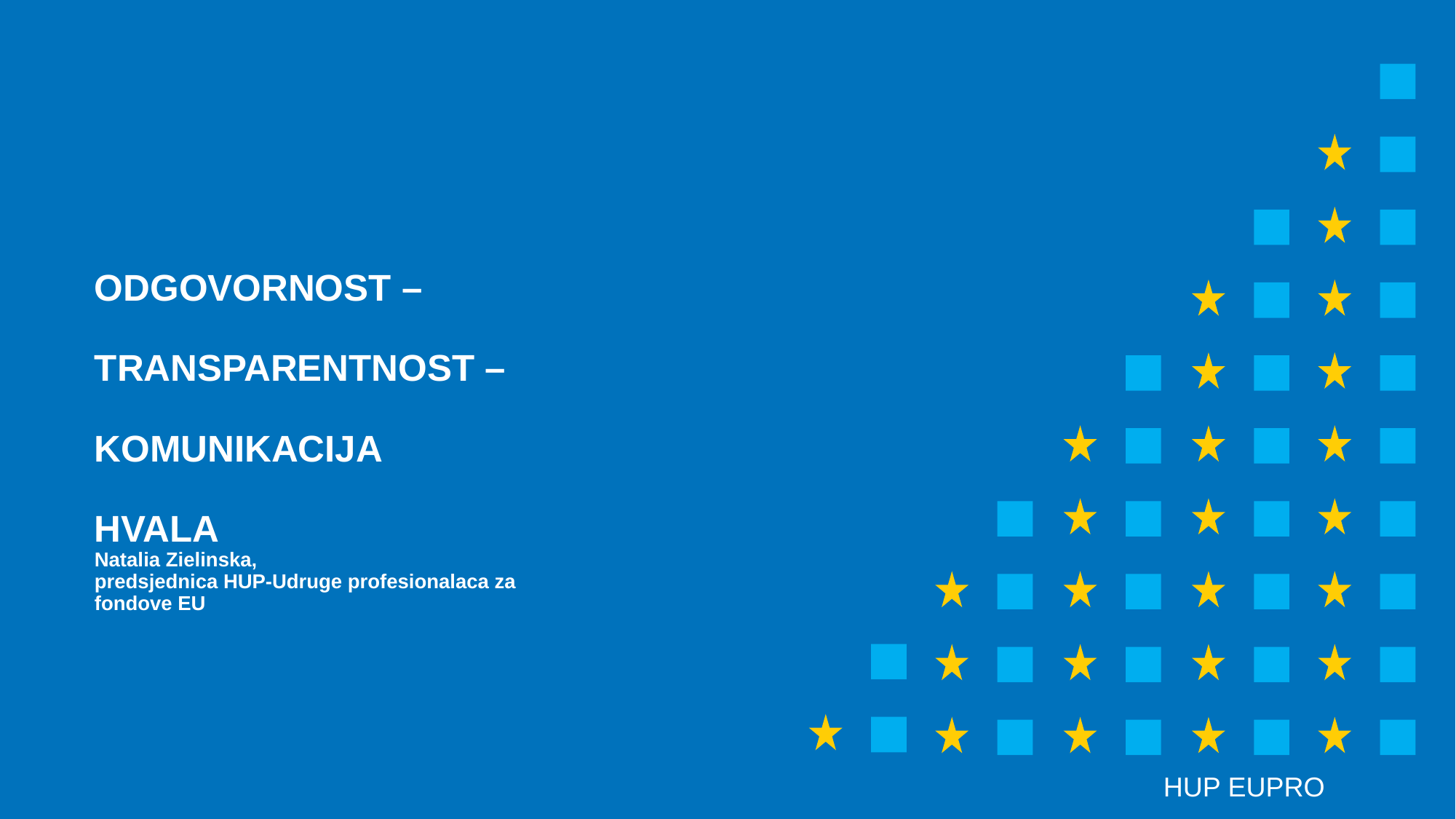

ODGOVORNOST –
TRANSPARENTNOST –
KOMUNIKACIJA
HVALA
Natalia Zielinska,
predsjednica HUP-Udruge profesionalaca za
fondove EU
HUP EUPRO